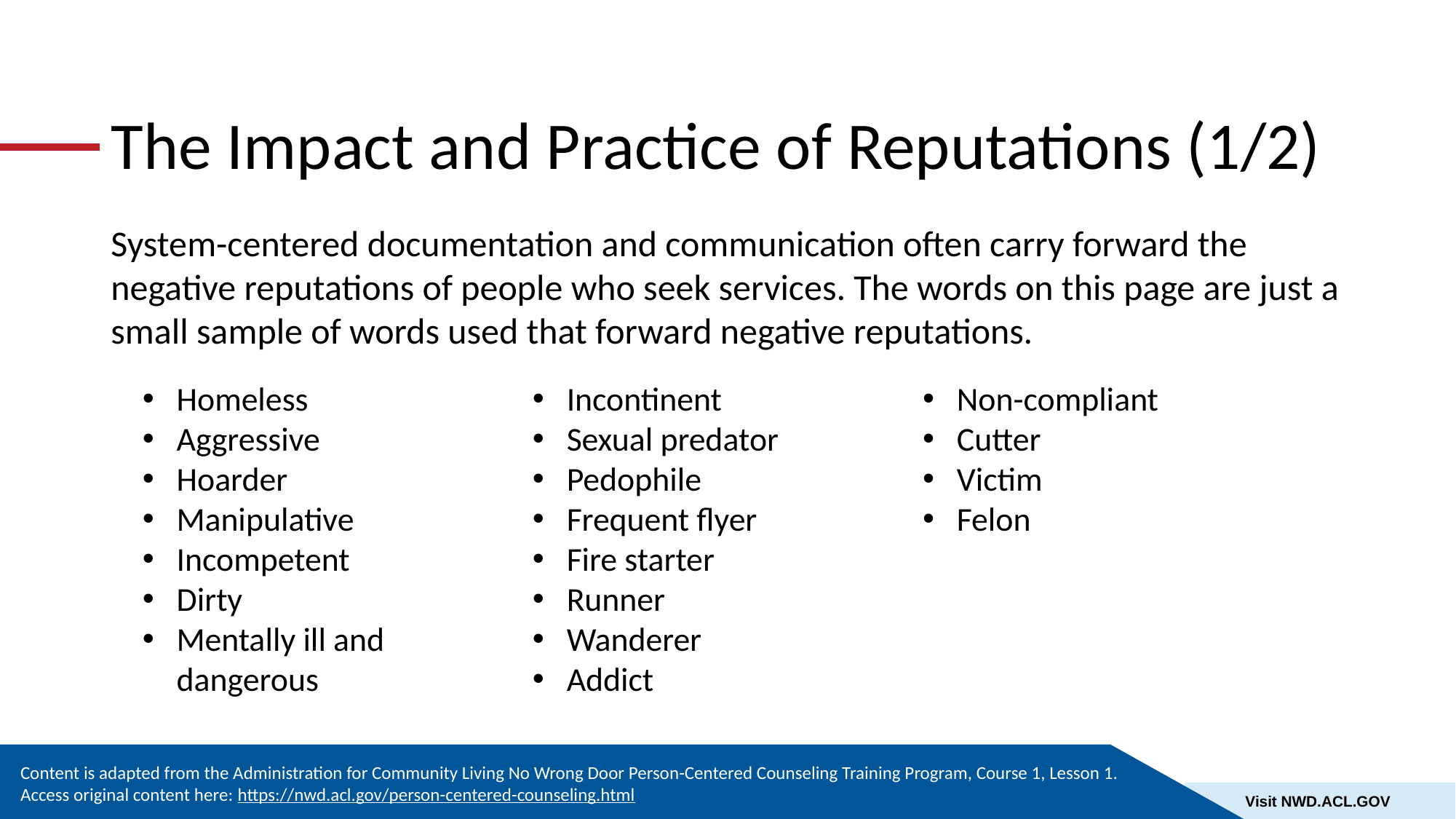

# The Impact and Practice of Reputations (1/2)
System-centered documentation and communication often carry forward the negative reputations of people who seek services. The words on this page are just a small sample of words used that forward negative reputations.

Homeless
Aggressive
Hoarder
Manipulative
Incompetent
Dirty
Mentally ill and dangerous
Incontinent
Sexual predator
Pedophile
Frequent flyer
Fire starter
Runner
Wanderer
Addict
Non-compliant
Cutter
Victim
Felon